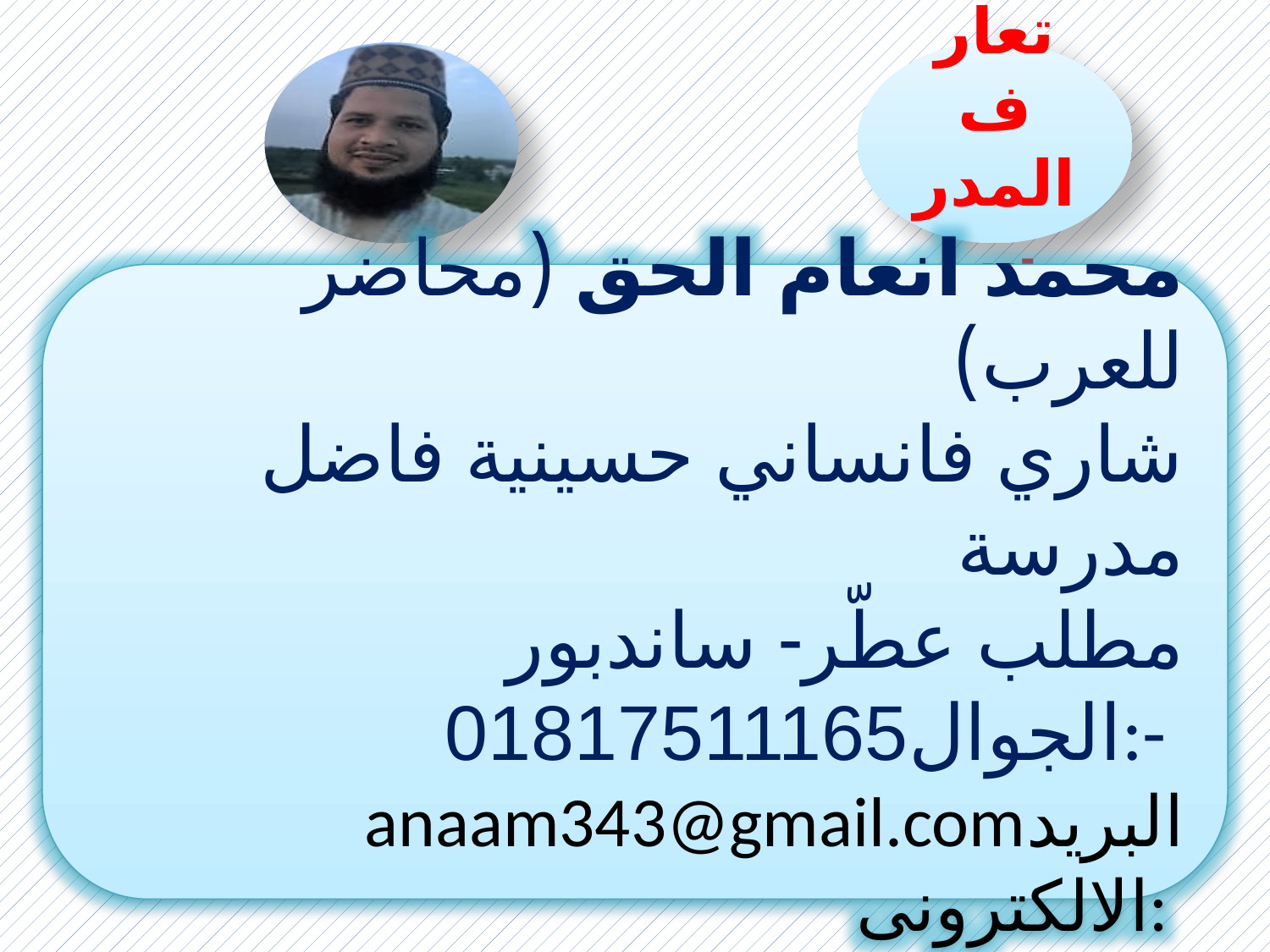

تعارف المدرس
محمد انعام الحق (محاضر للعرب)
شاري فانساني حسينية فاضل مدرسة
مطلب عطّر- ساندبور
01817511165الجوال:-
anaam343@gmail.comالبريد الالكترونى: